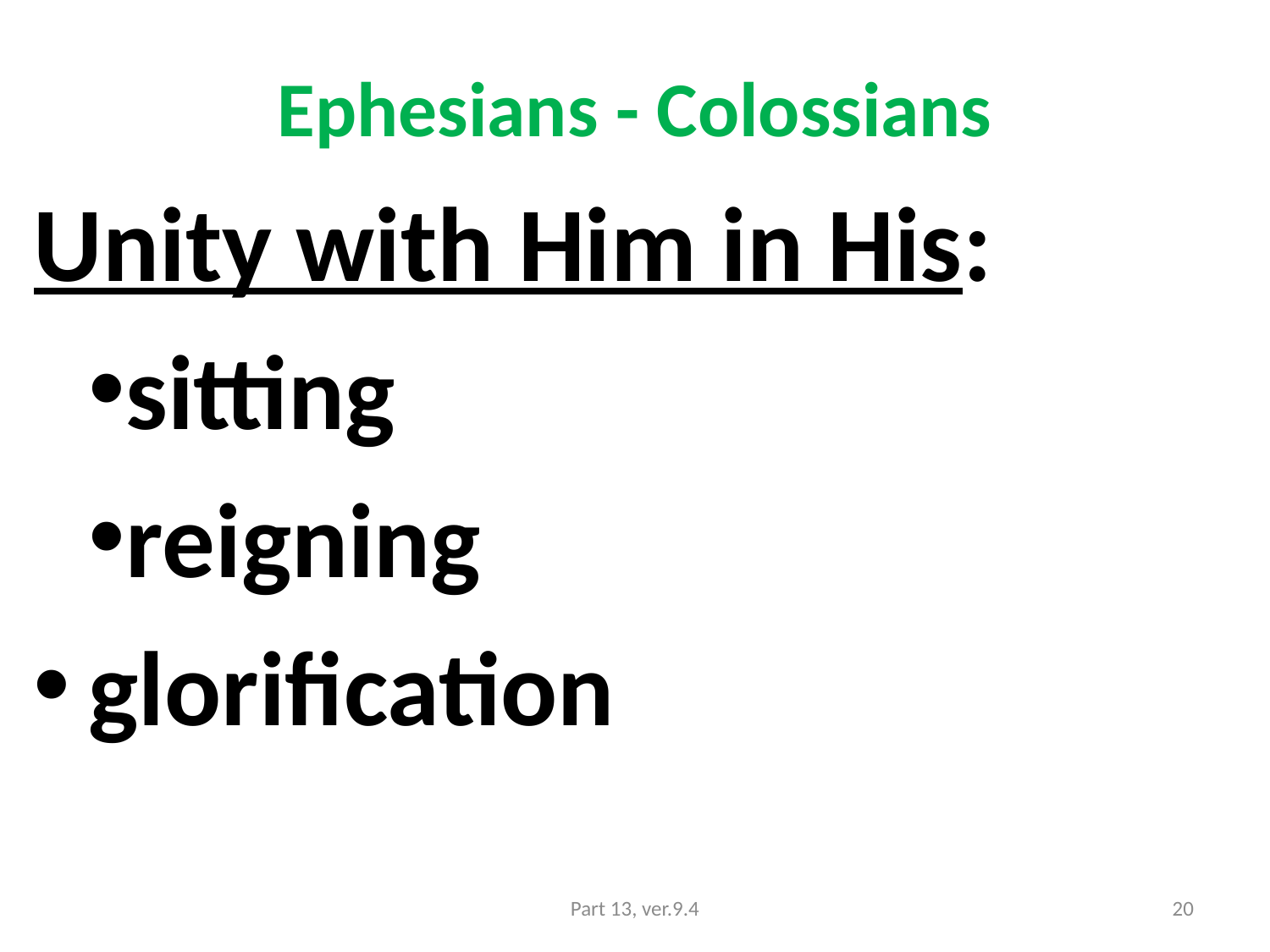

# Ephesians - Colossians
Unity with Him in His:
sitting
reigning
glorification

Part 13, ver.9.4
20